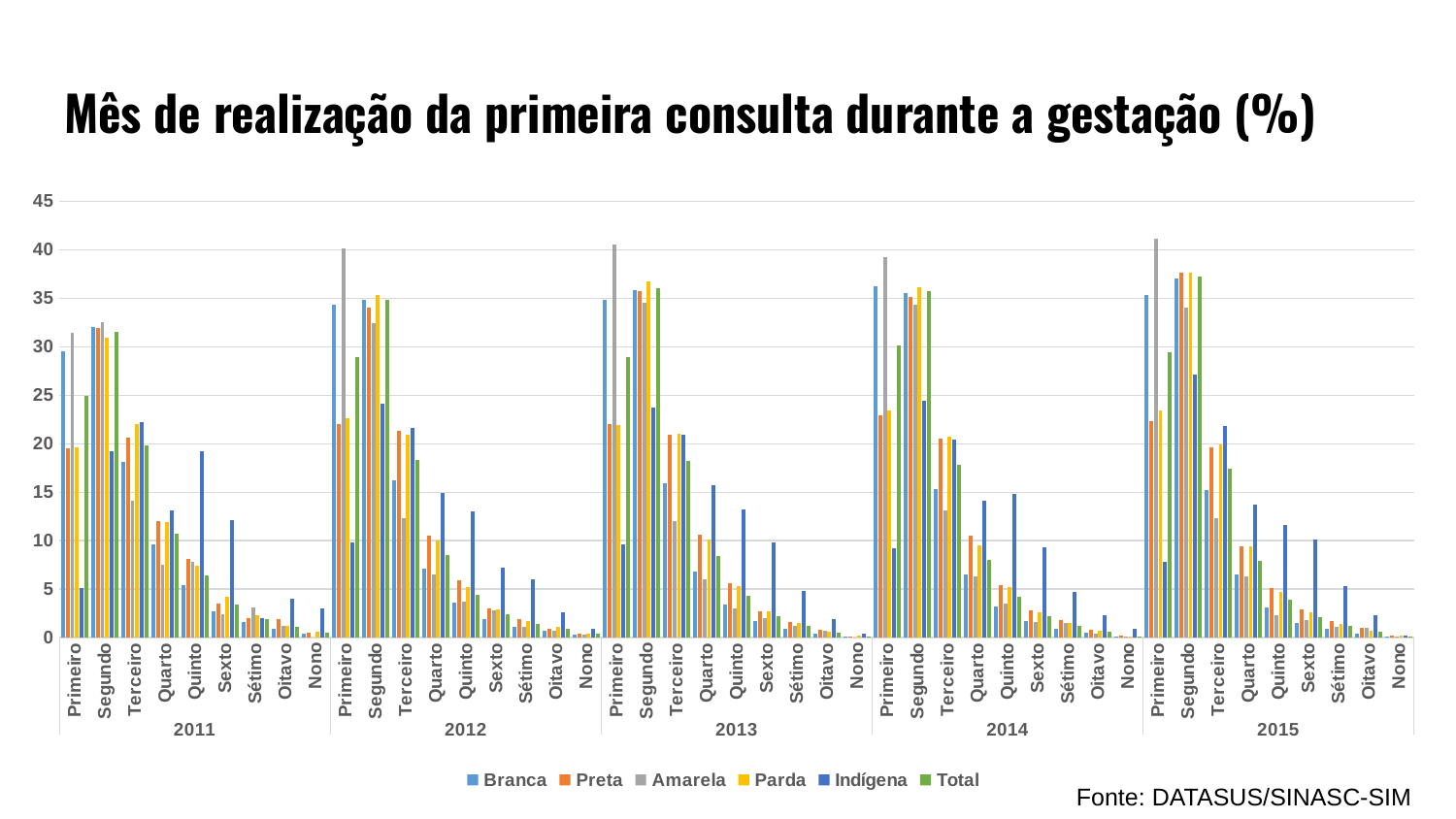

# Mês de realização da primeira consulta durante a gestação (%)

### Chart

| Category | Branca | Preta | Amarela | Parda | Indígena | Total |
|---|---|---|---|---|---|---|
| Primeiro | 29.5 | 19.5 | 31.4 | 19.6 | 5.1 | 24.9 |
| Segundo | 32.0 | 31.9 | 32.5 | 30.9 | 19.2 | 31.5 |
| Terceiro | 18.1 | 20.6 | 14.1 | 22.0 | 22.2 | 19.8 |
| Quarto | 9.6 | 12.0 | 7.5 | 11.9 | 13.1 | 10.7 |
| Quinto | 5.4 | 8.1 | 7.8 | 7.4 | 19.2 | 6.4 |
| Sexto | 2.7 | 3.5 | 2.4 | 4.2 | 12.1 | 3.4 |
| Sétimo | 1.6 | 2.0 | 3.1 | 2.3 | 2.0 | 1.9 |
| Oitavo | 0.9 | 1.9 | 1.2 | 1.2 | 4.0 | 1.1 |
| Nono | 0.4 | 0.5 | None | 0.6 | 3.0 | 0.5 |
| Primeiro | 34.3 | 22.0 | 40.2 | 22.6 | 9.8 | 28.9 |
| Segundo | 34.9 | 34.0 | 32.4 | 35.3 | 24.1 | 34.9 |
| Terceiro | 16.2 | 21.3 | 12.3 | 20.9 | 21.6 | 18.3 |
| Quarto | 7.1 | 10.5 | 6.5 | 10.0 | 14.9 | 8.5 |
| Quinto | 3.6 | 5.9 | 3.7 | 5.2 | 13.0 | 4.4 |
| Sexto | 1.9 | 3.0 | 2.8 | 2.9 | 7.2 | 2.4 |
| Sétimo | 1.1 | 1.9 | 1.1 | 1.7 | 6.0 | 1.4 |
| Oitavo | 0.7 | 0.9 | 0.7 | 1.1 | 2.6 | 0.9 |
| Nono | 0.3 | 0.4 | 0.3 | 0.4 | 0.9 | 0.4 |
| Primeiro | 34.9 | 22.0 | 40.6 | 21.9 | 9.6 | 28.9 |
| Segundo | 35.8 | 35.7 | 34.5 | 36.7 | 23.7 | 36.1 |
| Terceiro | 15.9 | 20.9 | 12.0 | 21.0 | 20.9 | 18.2 |
| Quarto | 6.8 | 10.6 | 6.0 | 10.1 | 15.7 | 8.4 |
| Quinto | 3.4 | 5.6 | 3.0 | 5.3 | 13.2 | 4.3 |
| Sexto | 1.7 | 2.7 | 2.0 | 2.7 | 9.8 | 2.2 |
| Sétimo | 0.9 | 1.6 | 1.2 | 1.5 | 4.8 | 1.2 |
| Oitavo | 0.4 | 0.8 | 0.7 | 0.6 | 1.9 | 0.5 |
| Nono | 0.1 | 0.1 | 0.0 | 0.2 | 0.4 | 0.1 |
| Primeiro | 36.3 | 22.9 | 39.3 | 23.4 | 9.2 | 30.1 |
| Segundo | 35.5 | 35.1 | 34.3 | 36.2 | 24.4 | 35.7 |
| Terceiro | 15.3 | 20.5 | 13.1 | 20.7 | 20.4 | 17.8 |
| Quarto | 6.5 | 10.5 | 6.3 | 9.5 | 14.1 | 8.0 |
| Quinto | 3.2 | 5.4 | 3.5 | 5.2 | 14.8 | 4.2 |
| Sexto | 1.7 | 2.8 | 1.6 | 2.6 | 9.3 | 2.2 |
| Sétimo | 0.9 | 1.8 | 1.5 | 1.5 | 4.7 | 1.2 |
| Oitavo | 0.5 | 0.8 | 0.4 | 0.7 | 2.3 | 0.6 |
| Nono | 0.1 | 0.2 | 0.1 | 0.1 | 0.9 | 0.1 |
| Primeiro | 35.3 | 22.3 | 41.2 | 23.4 | 7.8 | 29.4 |
| Segundo | 37.0 | 37.7 | 34.0 | 37.7 | 27.1 | 37.3 |
| Terceiro | 15.2 | 19.6 | 12.3 | 19.9 | 21.8 | 17.4 |
| Quarto | 6.5 | 9.4 | 6.3 | 9.4 | 13.7 | 7.9 |
| Quinto | 3.1 | 5.1 | 2.3 | 4.7 | 11.6 | 3.9 |
| Sexto | 1.5 | 2.9 | 1.8 | 2.6 | 10.1 | 2.1 |
| Sétimo | 0.9 | 1.7 | 1.1 | 1.4 | 5.3 | 1.2 |
| Oitavo | 0.4 | 1.0 | 1.0 | 0.7 | 2.3 | 0.6 |
| Nono | 0.1 | 0.2 | 0.1 | 0.2 | 0.2 | 0.1 |
Fonte: DATASUS/SINASC-SIM